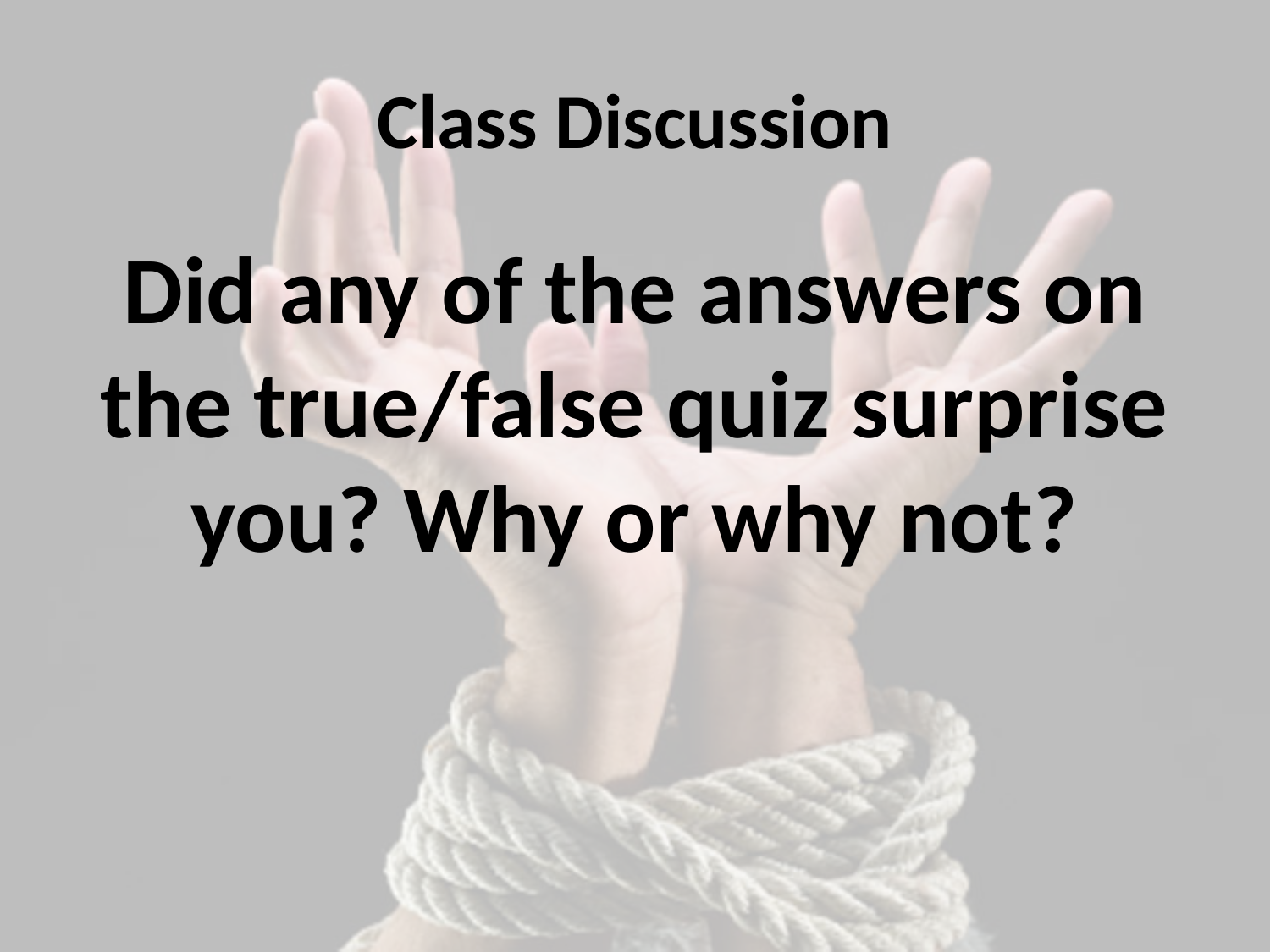

# Class Discussion
Did any of the answers on the true/false quiz surprise you? Why or why not?